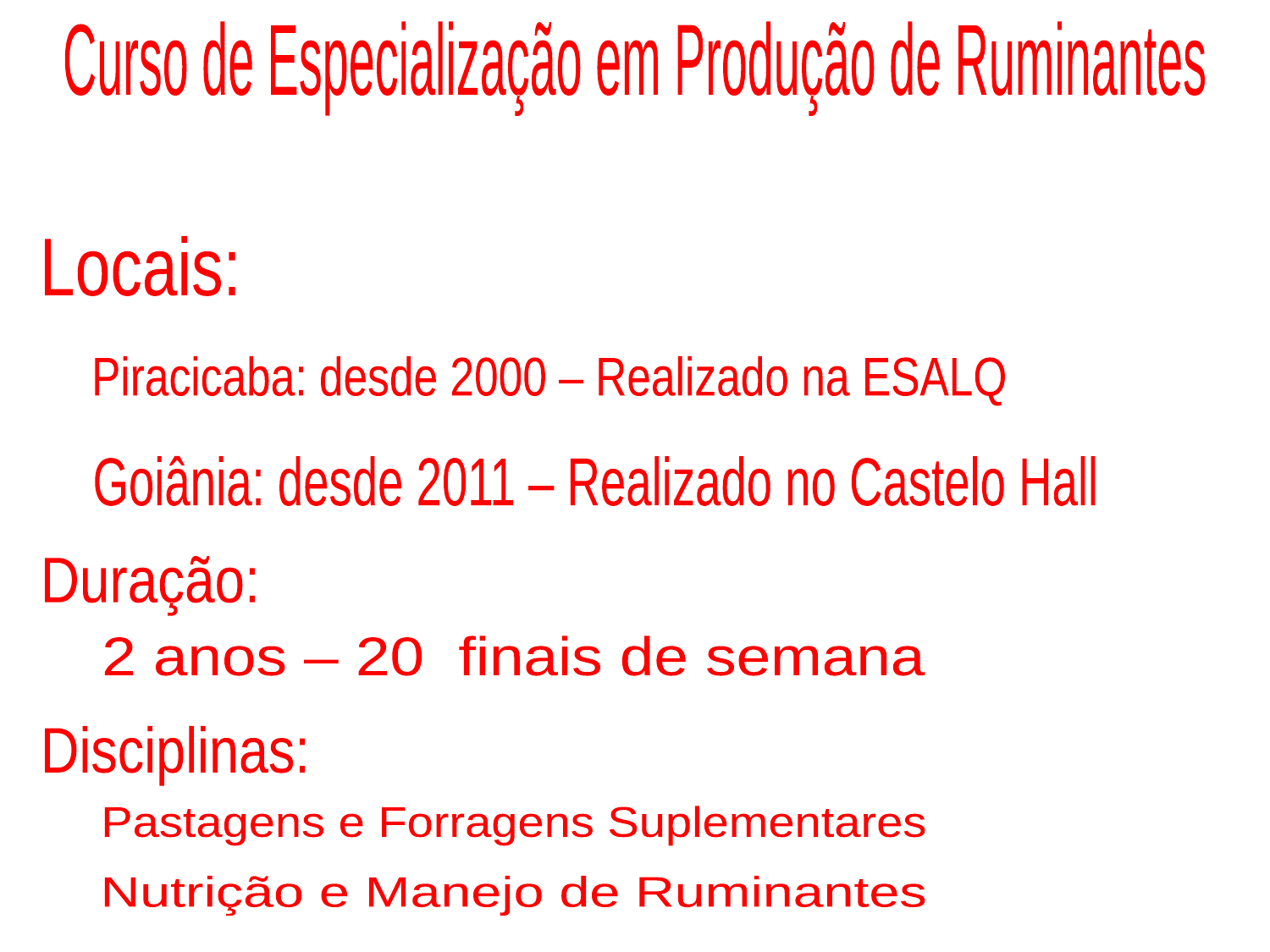

Curso de Especialização em Produção de Ruminantes
Locais:
Piracicaba: desde 2000 – Realizado na ESALQ
Goiânia: desde 2011 – Realizado no Castelo Hall
Duração:
2 anos – 20  finais de semana
Disciplinas:
Pastagens e Forragens Suplementares
Nutrição e Manejo de Ruminantes